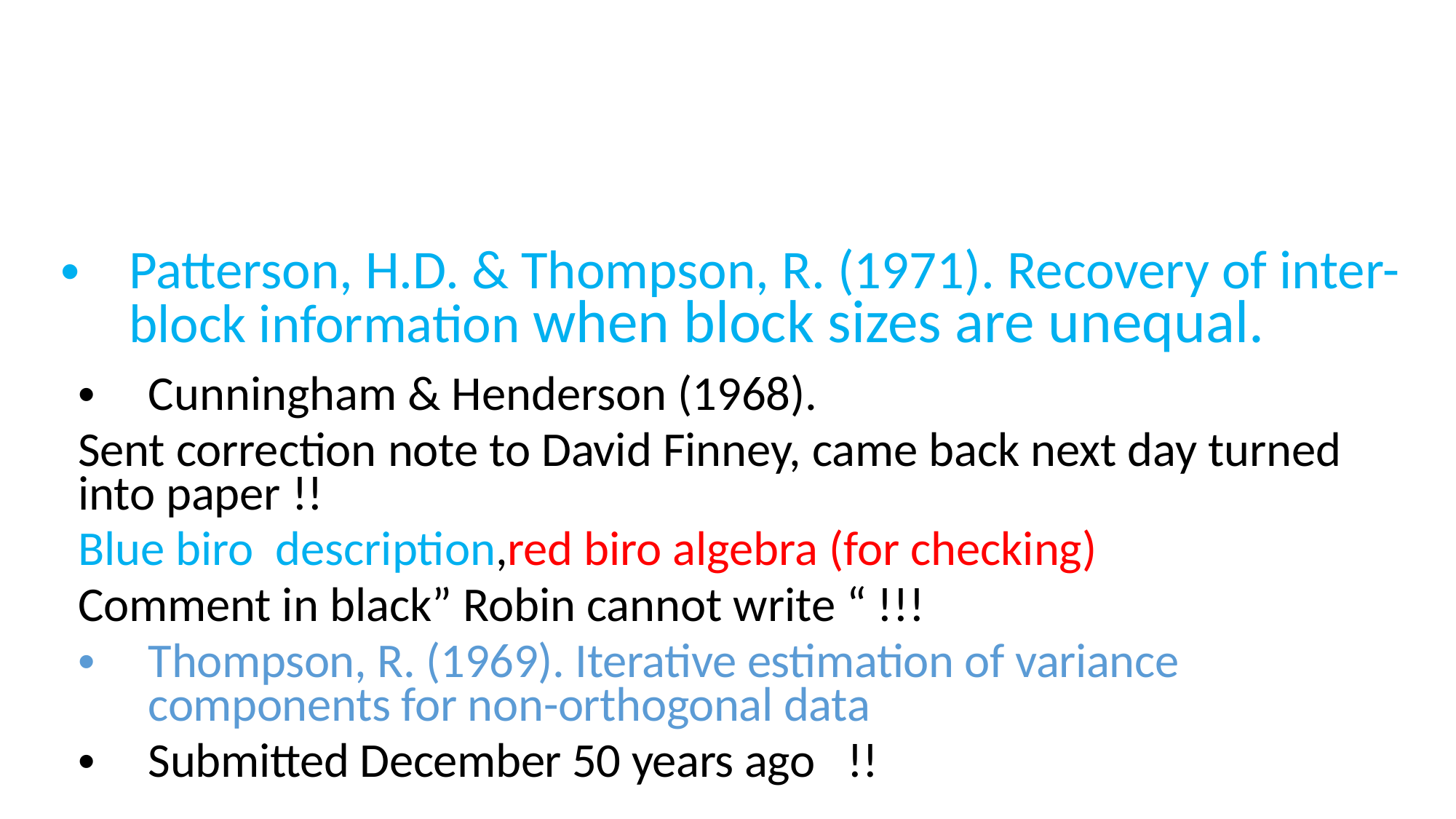

# Patterson, H.D. & Thompson, R. (1971). Recovery of inter-block information when block sizes are unequal.
Cunningham & Henderson (1968).
Sent correction note to David Finney, came back next day turned into paper !!
Blue biro  description,red biro algebra (for checking)
Comment in black” Robin cannot write “ !!!
Thompson, R. (1969). Iterative estimation of variance components for non-orthogonal data
Submitted December 50 years ago   !!